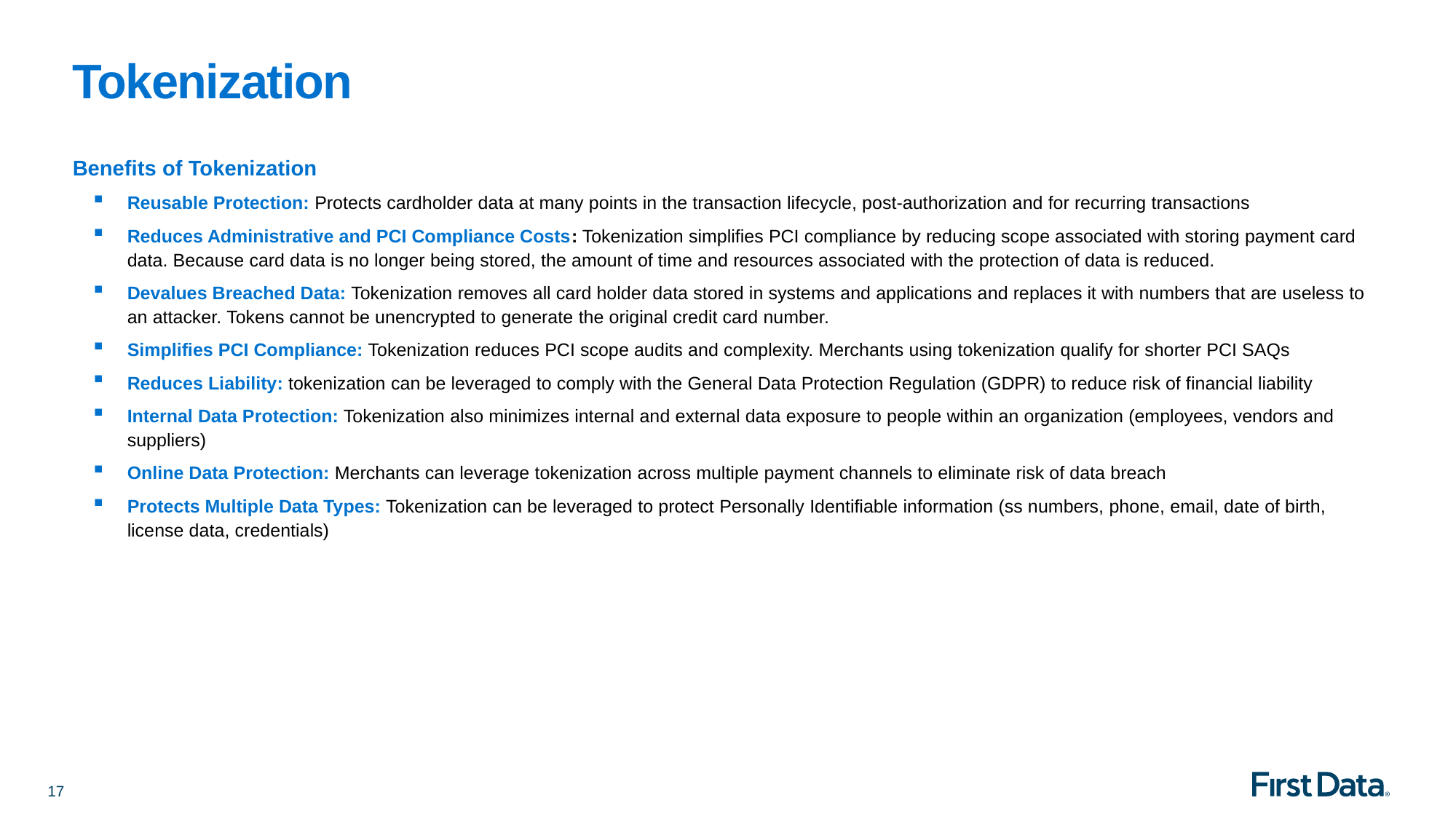

# Tokenization
Benefits of Tokenization
Reusable Protection: Protects cardholder data at many points in the transaction lifecycle, post-authorization and for recurring transactions
Reduces Administrative and PCI Compliance Costs: Tokenization simplifies PCI compliance by reducing scope associated with storing payment card data. Because card data is no longer being stored, the amount of time and resources associated with the protection of data is reduced.
Devalues Breached Data: Tokenization removes all card holder data stored in systems and applications and replaces it with numbers that are useless to an attacker. Tokens cannot be unencrypted to generate the original credit card number.
Simplifies PCI Compliance: Tokenization reduces PCI scope audits and complexity. Merchants using tokenization qualify for shorter PCI SAQs
Reduces Liability: tokenization can be leveraged to comply with the General Data Protection Regulation (GDPR) to reduce risk of financial liability
Internal Data Protection: Tokenization also minimizes internal and external data exposure to people within an organization (employees, vendors and suppliers)
Online Data Protection: Merchants can leverage tokenization across multiple payment channels to eliminate risk of data breach
Protects Multiple Data Types: Tokenization can be leveraged to protect Personally Identifiable information (ss numbers, phone, email, date of birth, license data, credentials)